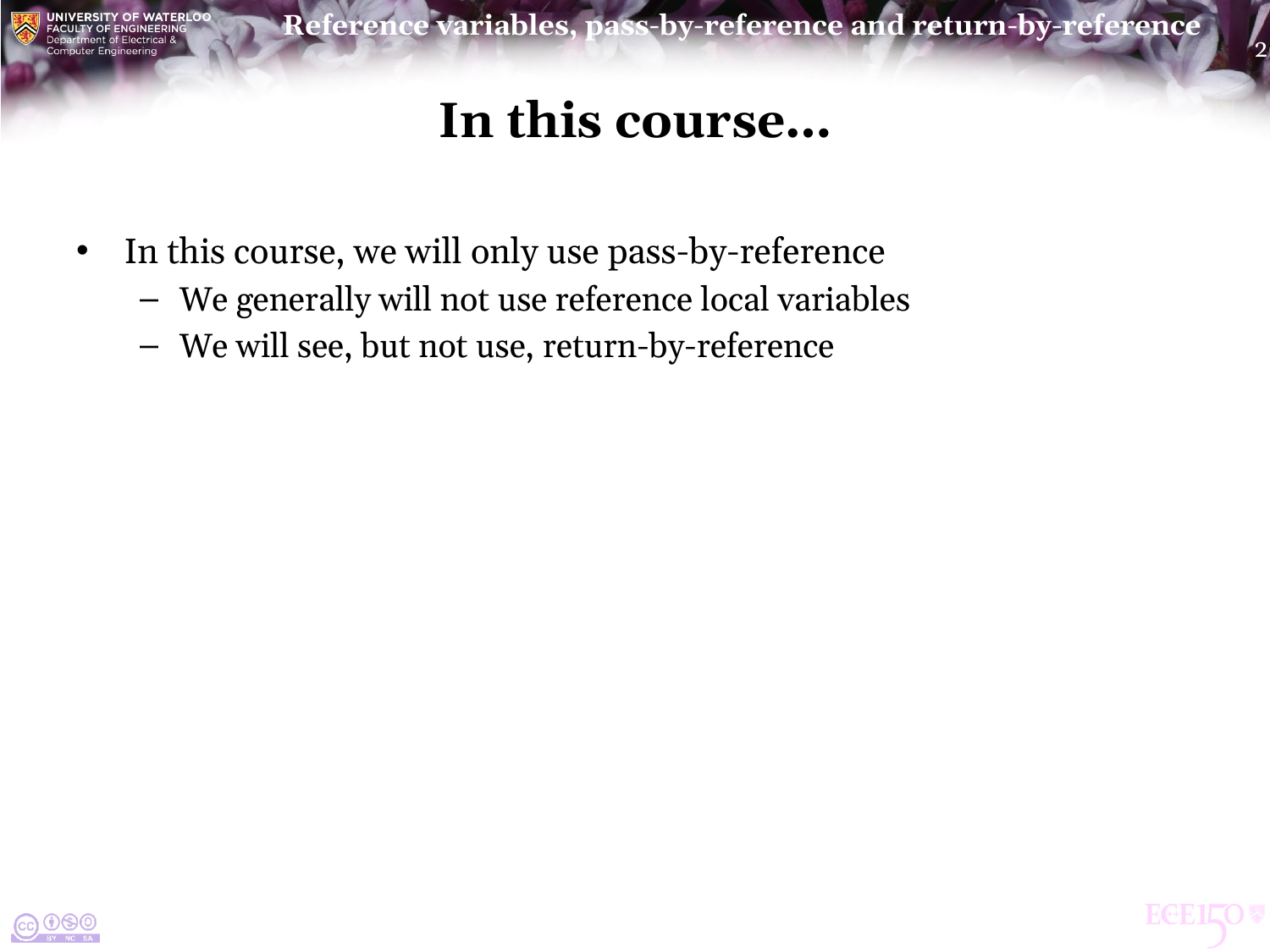

# In this course…
In this course, we will only use pass-by-reference
We generally will not use reference local variables
We will see, but not use, return-by-reference